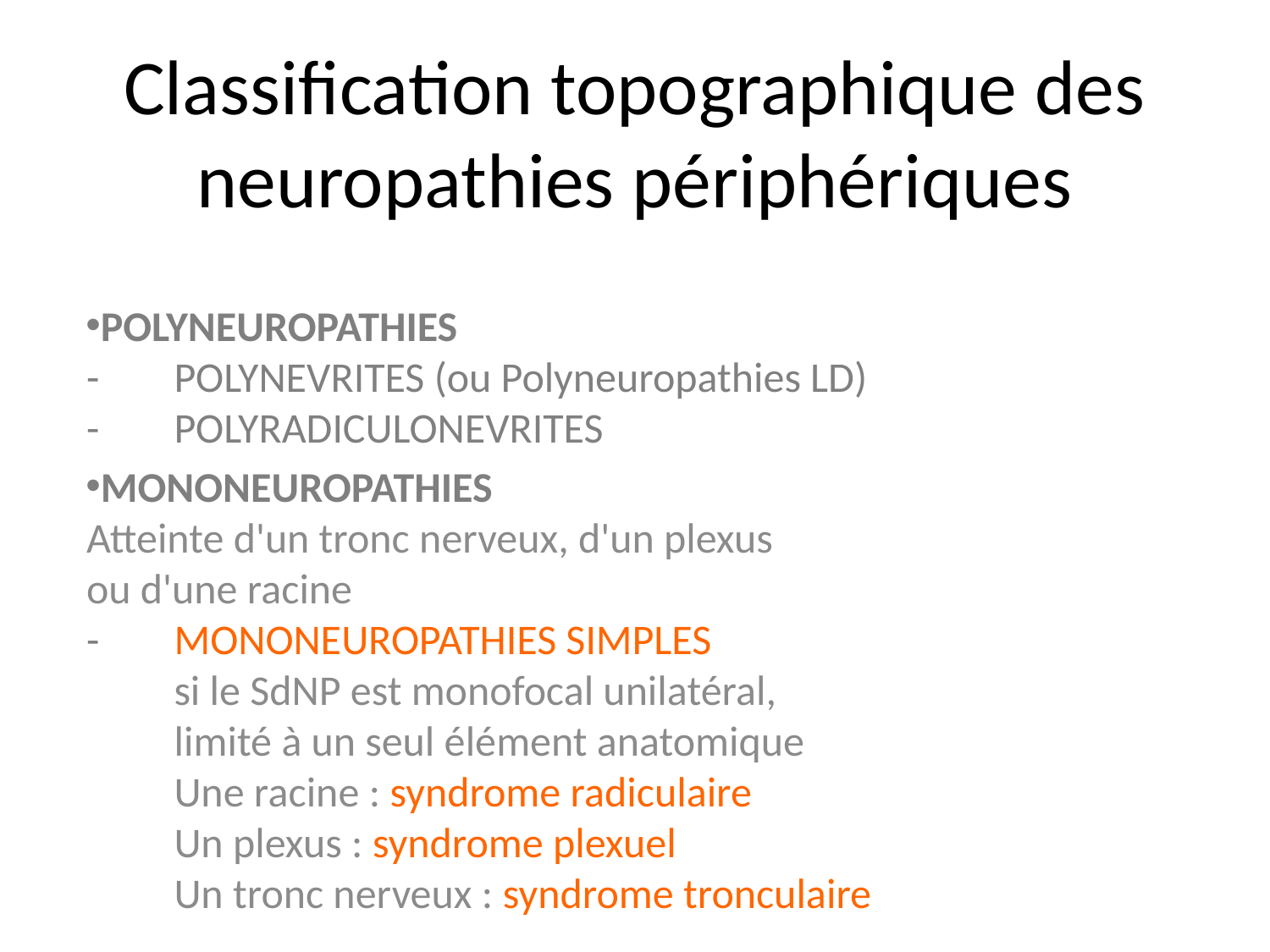

# Classification topographique des neuropathies périphériques
POLYNEUROPATHIES
	-	POLYNEVRITES (ou Polyneuropathies LD)
	-	POLYRADICULONEVRITES
MONONEUROPATHIES
	Atteinte d'un tronc nerveux, d'un plexus
	ou d'une racine
	-	MONONEUROPATHIES SIMPLES
		si le SdNP est monofocal unilatéral,
		limité à un seul élément anatomique
		Une racine : syndrome radiculaire
		Un plexus : syndrome plexuel
		Un tronc nerveux : syndrome tronculaire